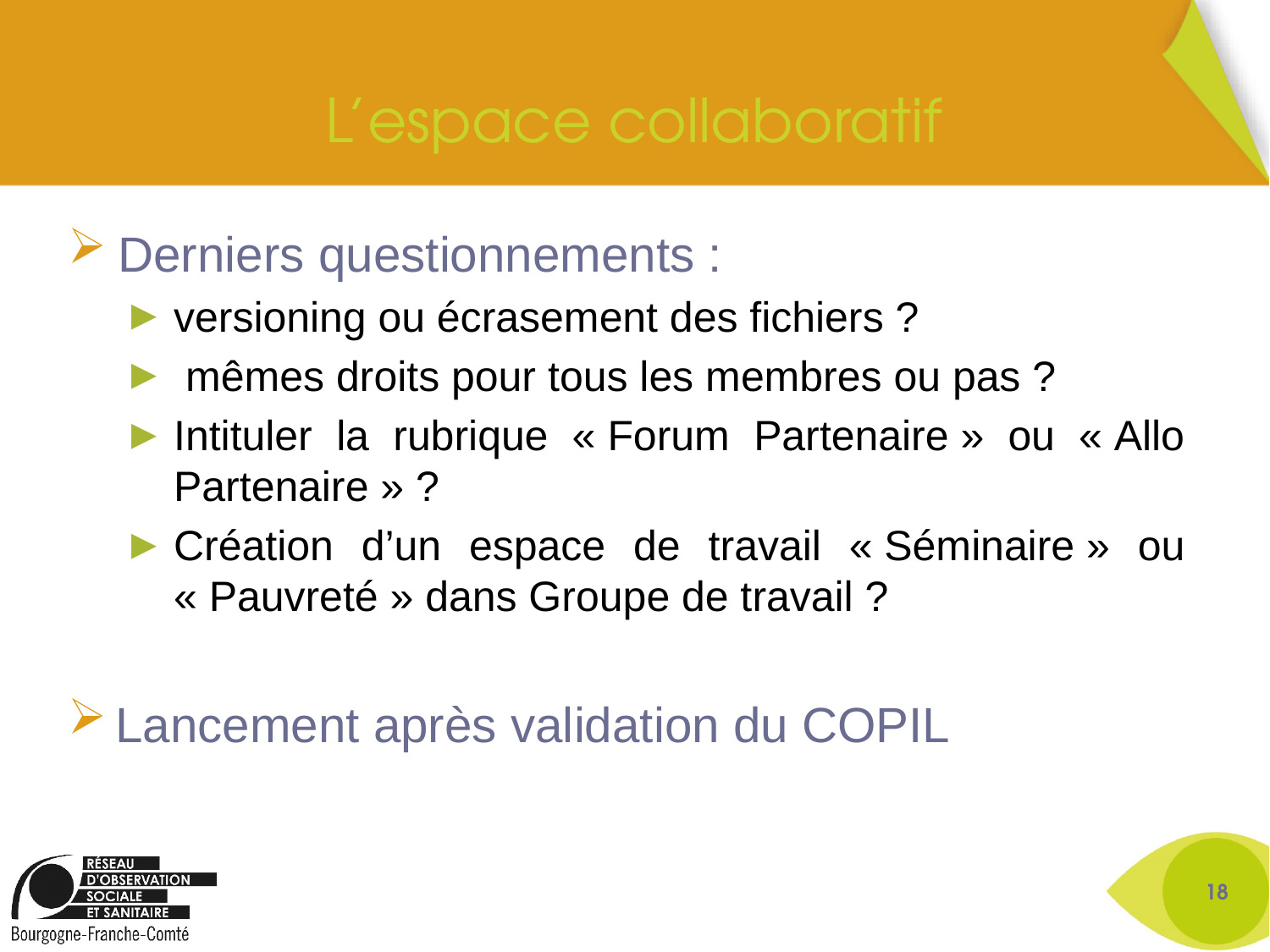

# L’espace collaboratif
Derniers questionnements :
versioning ou écrasement des fichiers ?
 mêmes droits pour tous les membres ou pas ?
Intituler la rubrique « Forum Partenaire » ou « Allo Partenaire » ?
Création d’un espace de travail « Séminaire » ou « Pauvreté » dans Groupe de travail ?

Lancement après validation du COPIL

18